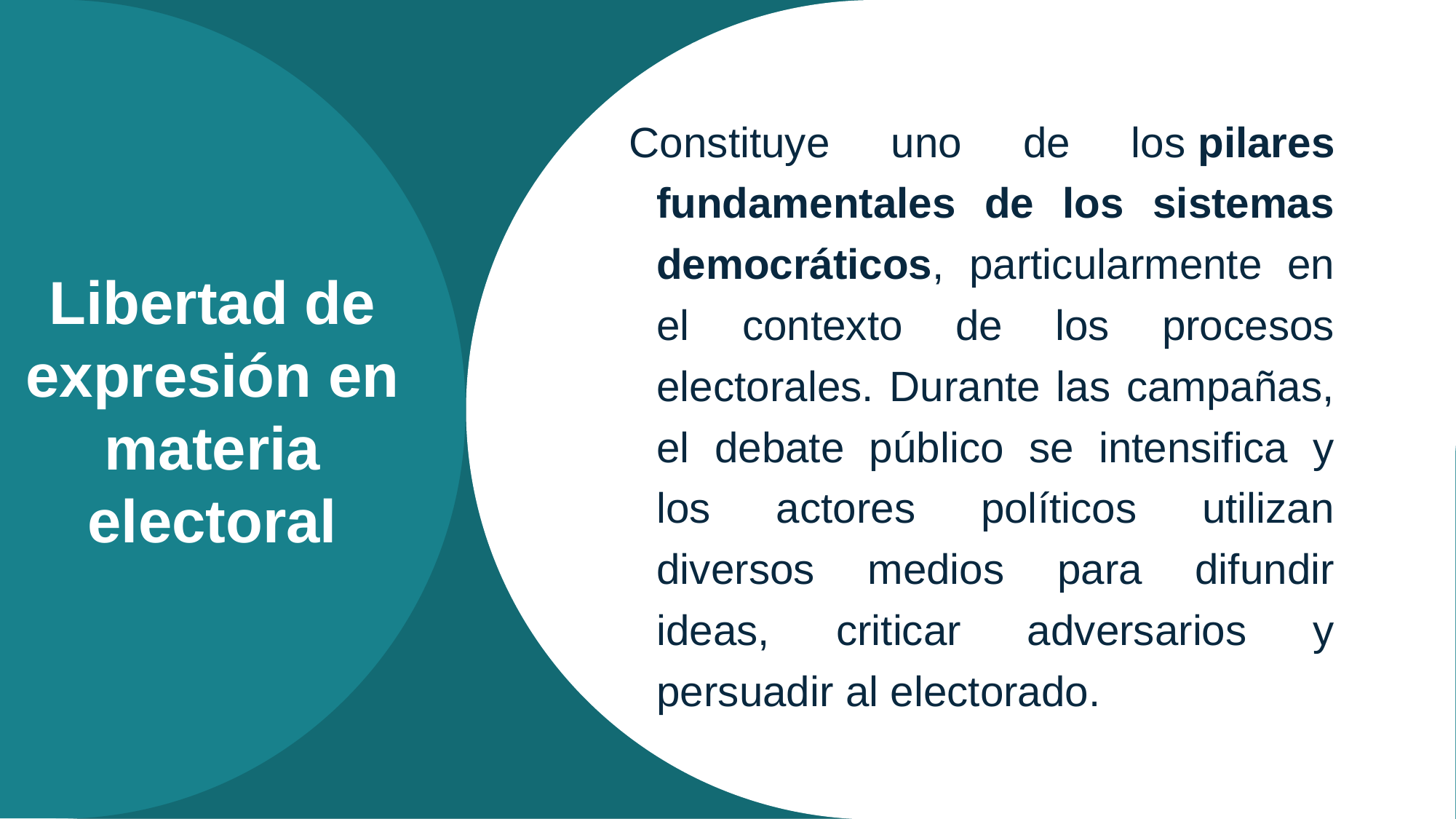

# Libertad de expresión en materia electoral
Constituye uno de los pilares fundamentales de los sistemas democráticos, particularmente en el contexto de los procesos electorales. Durante las campañas, el debate público se intensifica y los actores políticos utilizan diversos medios para difundir ideas, criticar adversarios y persuadir al electorado.